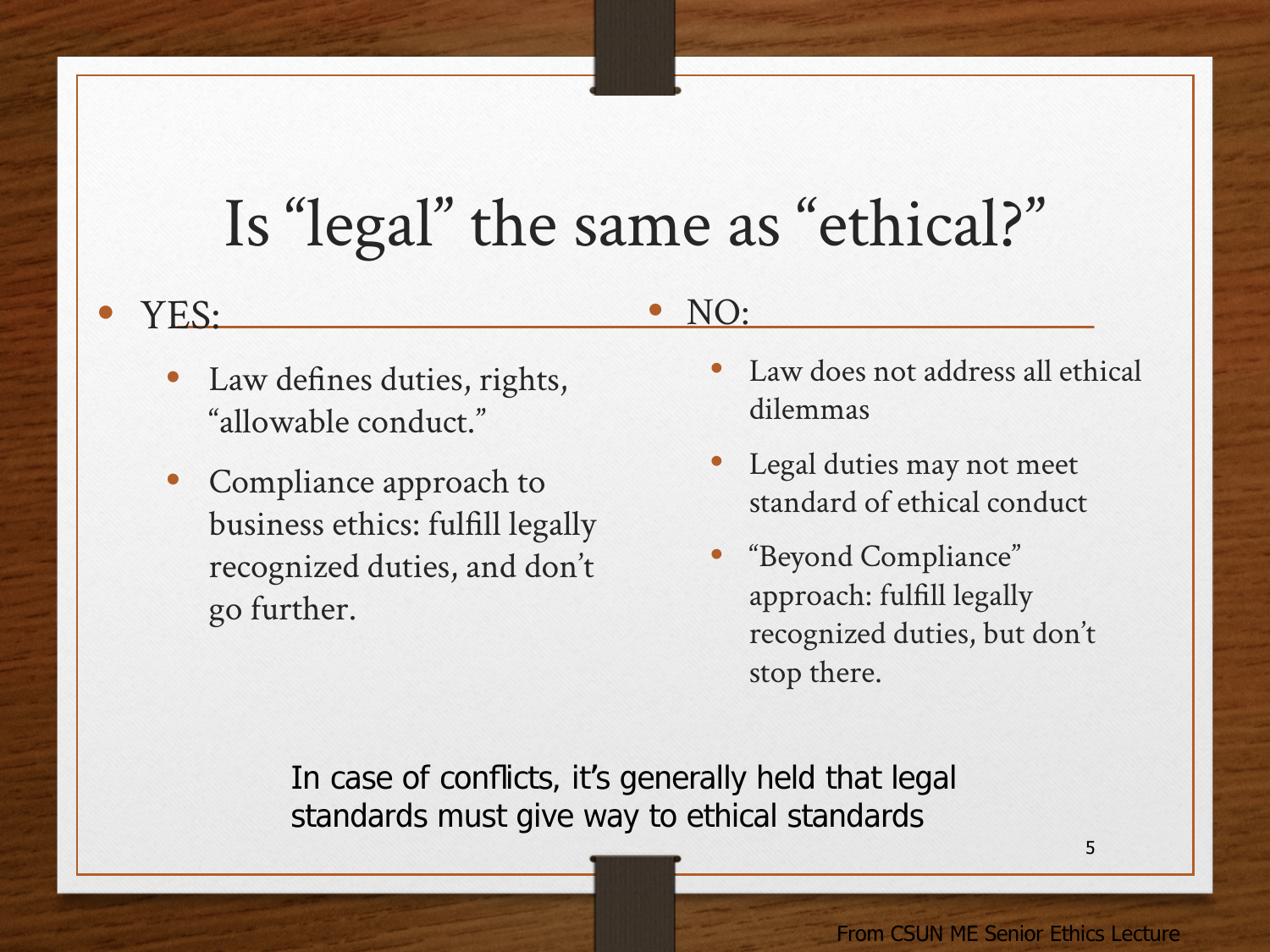

# Is “legal” the same as “ethical?”
YES:
Law defines duties, rights, “allowable conduct.”
Compliance approach to business ethics: fulfill legally recognized duties, and don’t go further.
NO:
Law does not address all ethical dilemmas
Legal duties may not meet standard of ethical conduct
“Beyond Compliance” approach: fulfill legally recognized duties, but don’t stop there.
In case of conflicts, it’s generally held that legal
standards must give way to ethical standards
5
From CSUN ME Senior Ethics Lecture